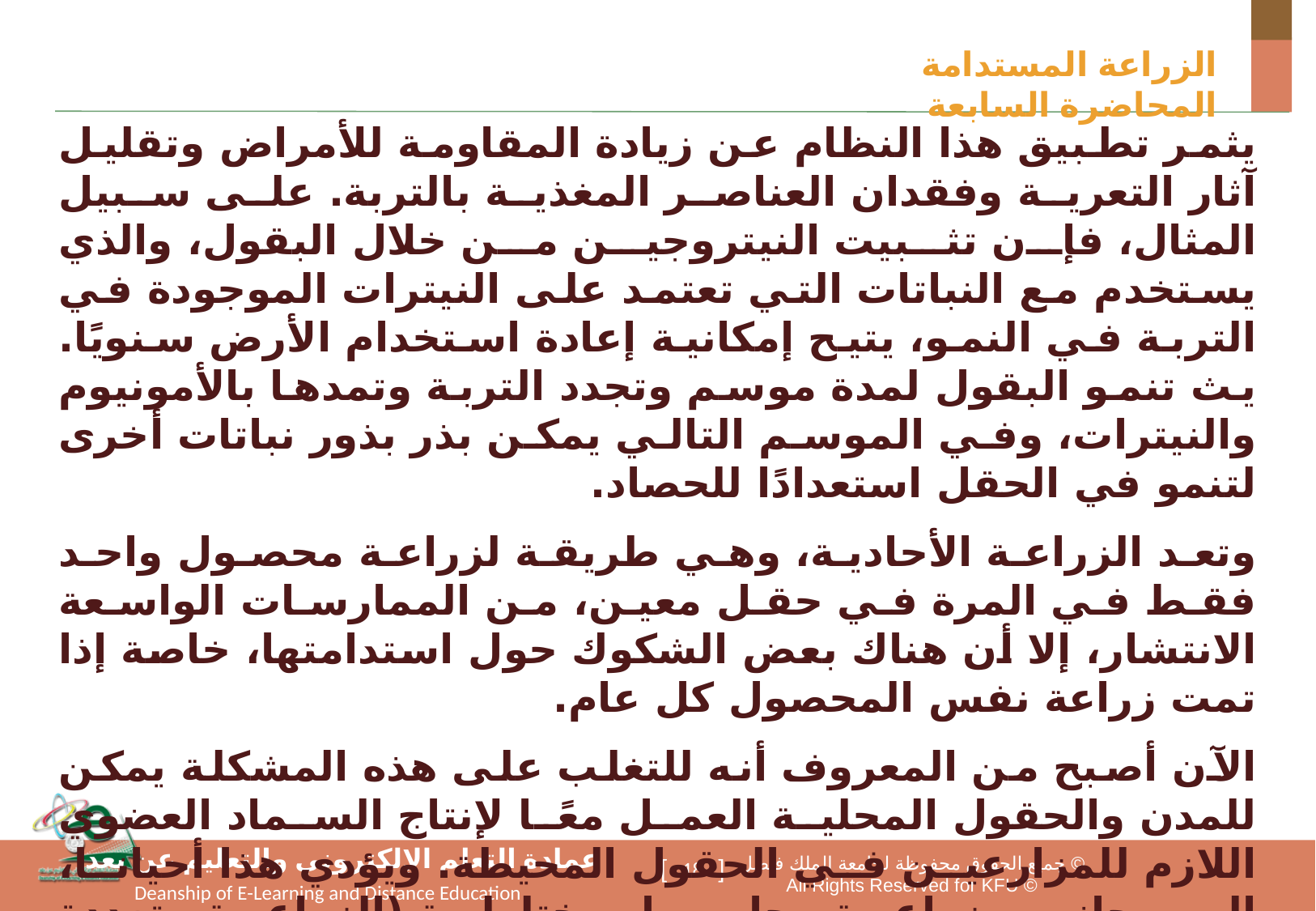

الزراعة المستدامة                                                                            المحاضرة السابعة
يثمر تطبيق هذا النظام عن زيادة المقاومة للأمراض وتقليل آثار التعرية وفقدان العناصر المغذية بالتربة. على سبيل المثال، فإن تثبيت النيتروجين من خلال البقول، والذي يستخدم مع النباتات التي تعتمد على النيترات الموجودة في التربة في النمو، يتيح إمكانية إعادة استخدام الأرض سنويًا. يث تنمو البقول لمدة موسم وتجدد التربة وتمدها بالأمونيوم والنيترات، وفي الموسم التالي يمكن بذر بذور نباتات أخرى لتنمو في الحقل استعدادًا للحصاد.
وتعد الزراعة الأحادية، وهي طريقة لزراعة محصول واحد فقط في المرة في حقل معين، من الممارسات الواسعة الانتشار، إلا أن هناك بعض الشكوك حول استدامتها، خاصة إذا تمت زراعة نفس المحصول كل عام.
الآن أصبح من المعروف أنه للتغلب على هذه المشكلة يمكن للمدن والحقول المحلية العمل معًا لإنتاج السماد العضوي اللازم للمزارعين في الحقول المحيطة. ويؤدي هذا أحيانا، إلى جانب زراعة محاصيل مختلطة (الزراعة متعددة المحاصيل)، إلى خفض معدلات الإصابة بالأمراض ومشكلات الآفات ولكن نادرا، إن حدث أصلا، أن تتم مقارنة الزراعة متعددة المحاصيل بالممارسة الأوسع انتشارا وهي زراعة محاصيل مختلفة في سنوات متعاقبة (الدورة الزراعية) والتي تحقق نفس التنوع المحصولى بصفة عامة.
كما أن أنظمة زراعة المحاصيل التي تتضمن مجموعة متنوعة من المحاصيل (الزراعة متعددة المحاصيل و/أو الدورة الزراعية) قد تجدد النيتروجين (إذا تضمنت البقول)، وكذلك فإنها قد تستخدم الموارد مثل أشعة الشمس أو المياه أو العناصر المغذية بفعالية أكبر
18